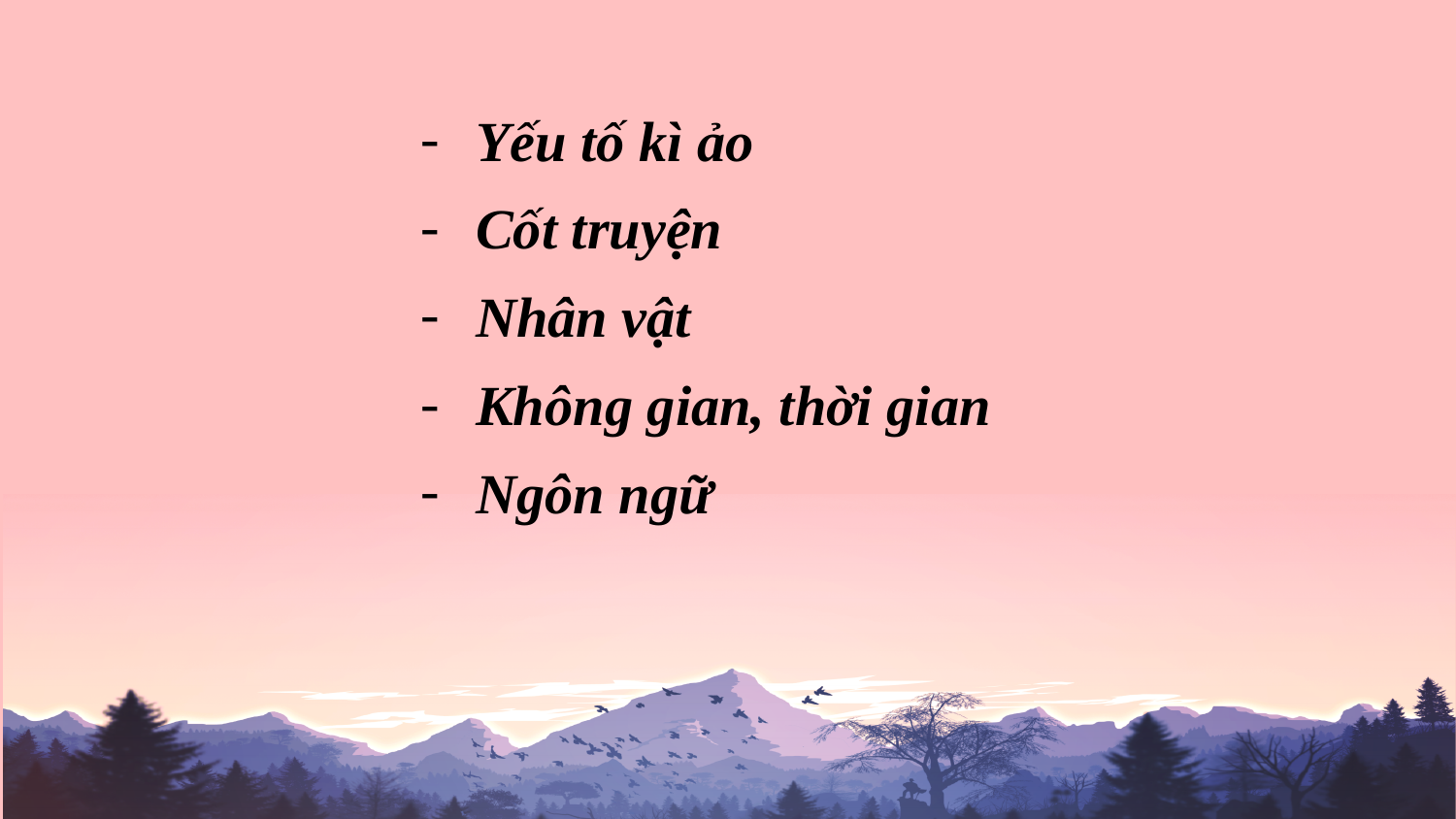

Yếu tố kì ảo
Cốt truyện
Nhân vật
Không gian, thời gian
Ngôn ngữ